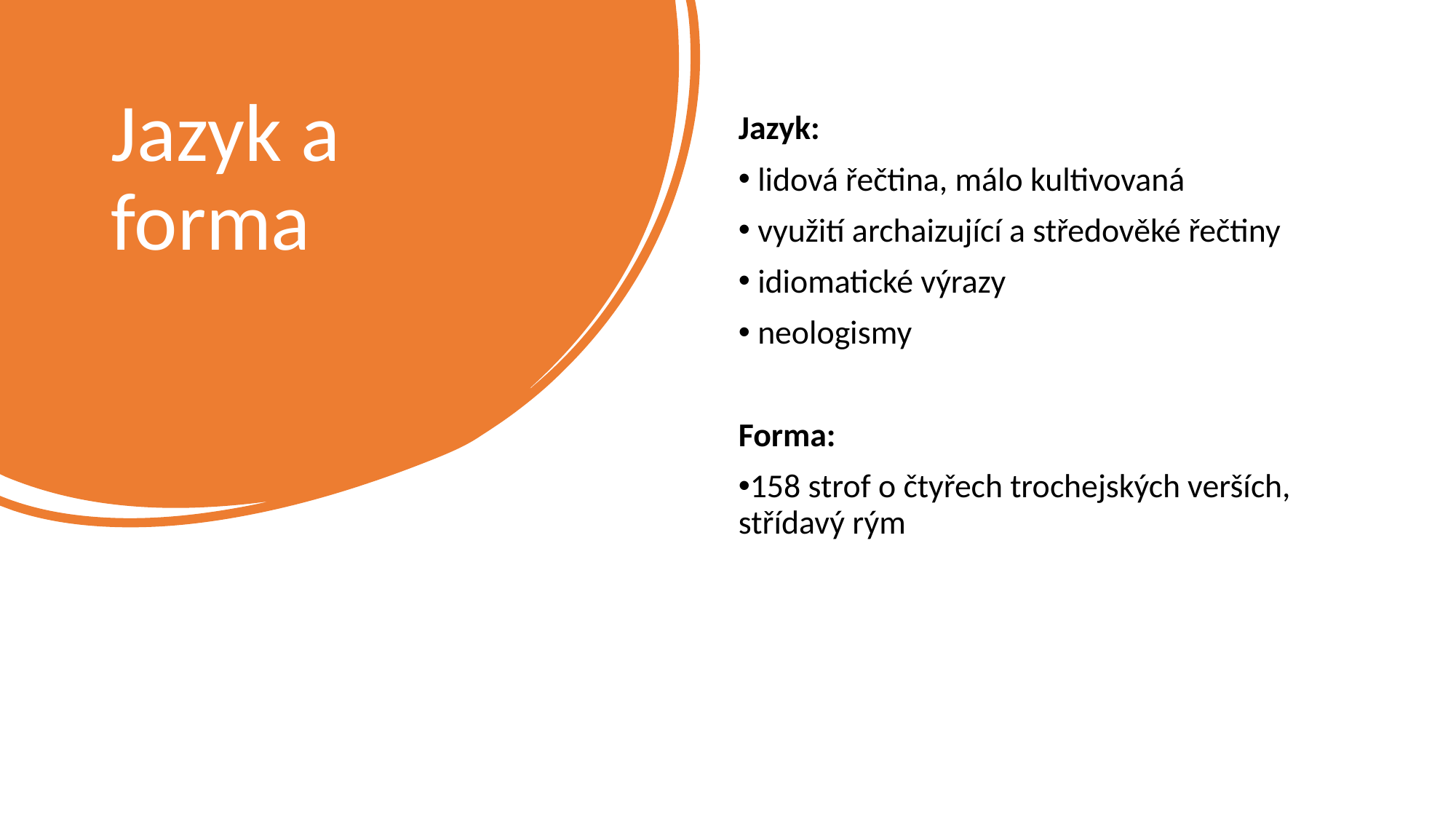

# Jazyk a forma
Jazyk:
 lidová řečtina, málo kultivovaná
 využití archaizující a středověké řečtiny
 idiomatické výrazy
 neologismy

Forma:
158 strof o čtyřech trochejských verších, střídavý rým